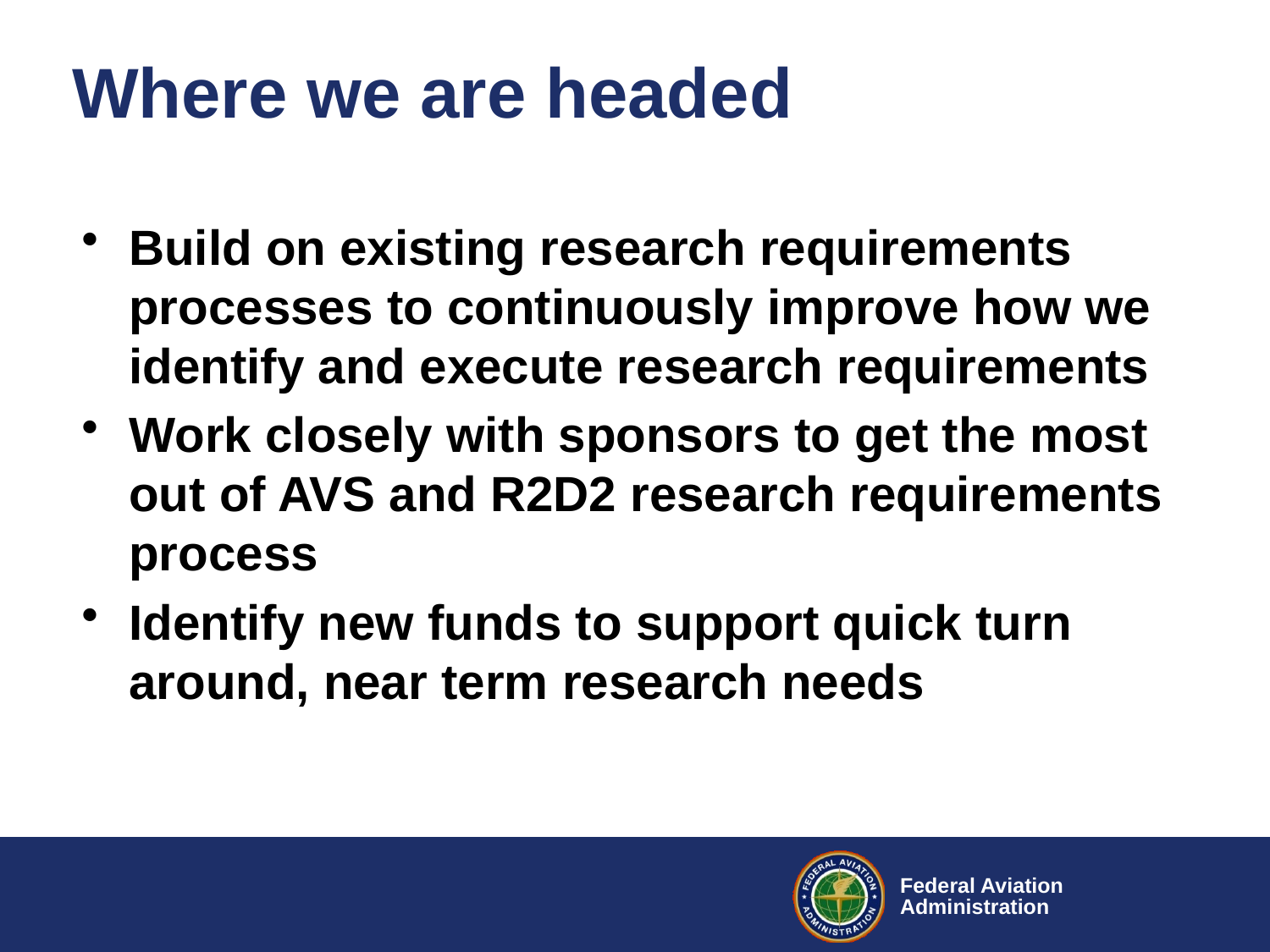

# Where we are headed
Build on existing research requirements processes to continuously improve how we identify and execute research requirements
Work closely with sponsors to get the most out of AVS and R2D2 research requirements process
Identify new funds to support quick turn around, near term research needs